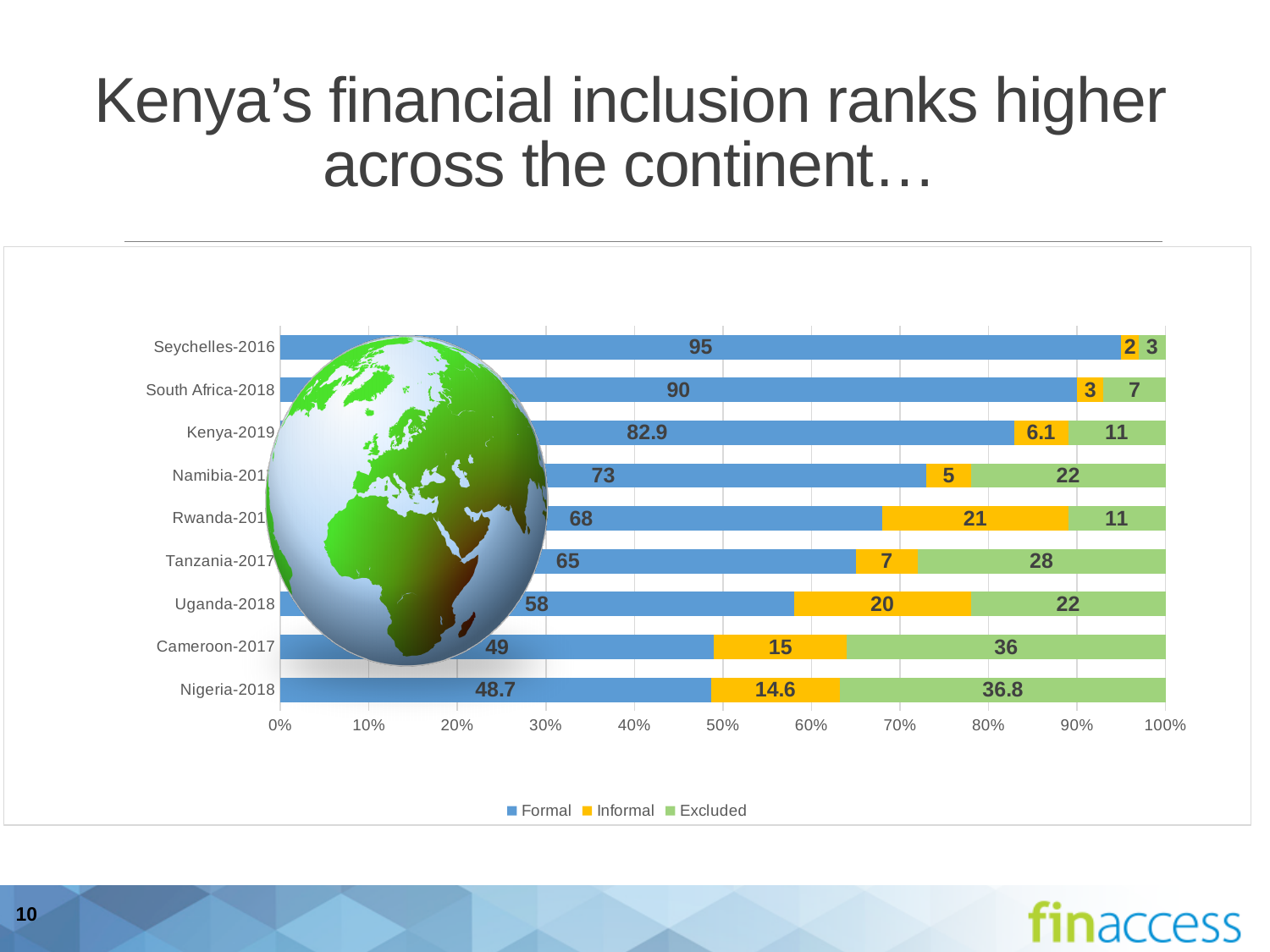

# Kenya’s financial inclusion ranks higher across the continent…

### Chart

| Category | Formal | Informal | Excluded |
|---|---|---|---|
| Nigeria-2018 | 48.7 | 14.6 | 36.8 |
| Cameroon-2017 | 49.0 | 15.0 | 36.0 |
| Uganda-2018 | 58.0 | 20.0 | 22.0 |
| Tanzania-2017 | 65.0 | 7.0 | 28.0 |
| Rwanda-2016 | 68.0 | 21.0 | 11.0 |
| Namibia-2017 | 73.0 | 5.0 | 22.0 |
| Kenya-2019 | 82.9 | 6.1 | 11.0 |
| South Africa-2018 | 90.0 | 3.0 | 7.0 |
| Seychelles-2016 | 95.0 | 2.0 | 3.0 |
10